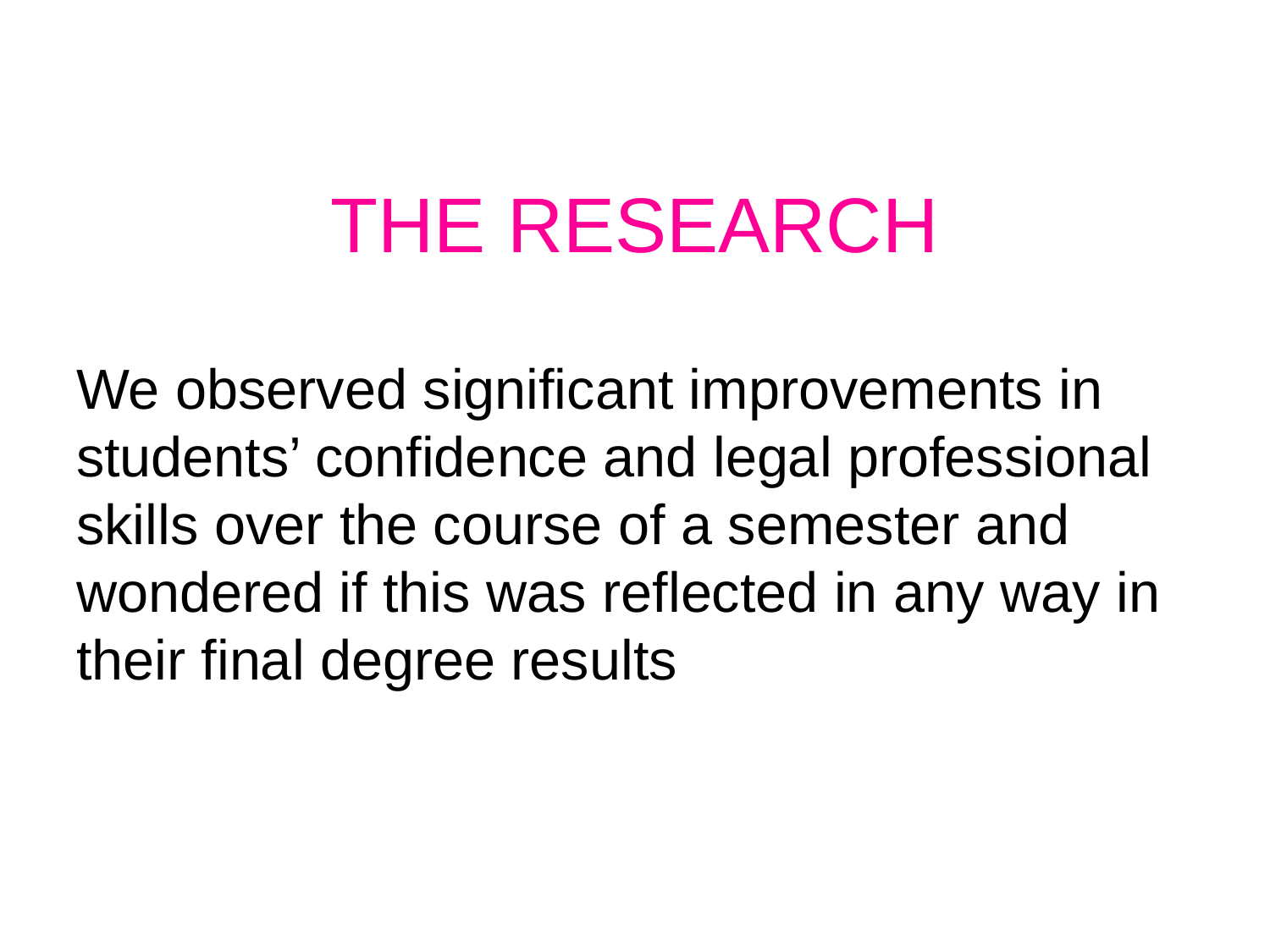

# THE RESEARCH
We observed significant improvements in students’ confidence and legal professional skills over the course of a semester and wondered if this was reflected in any way in their final degree results